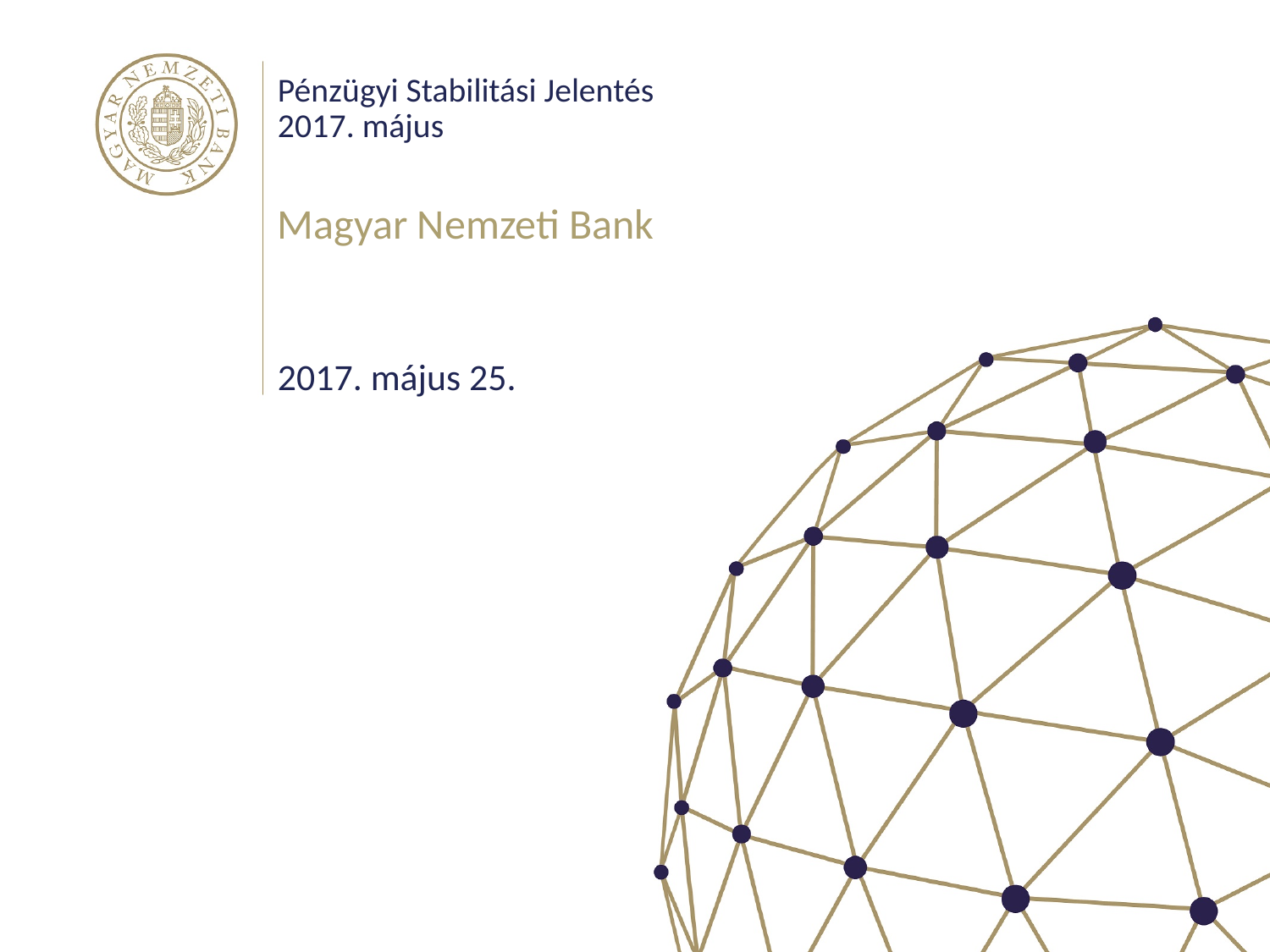

# Pénzügyi Stabilitási Jelentés 2017. május
Magyar Nemzeti Bank

2017. május 25.